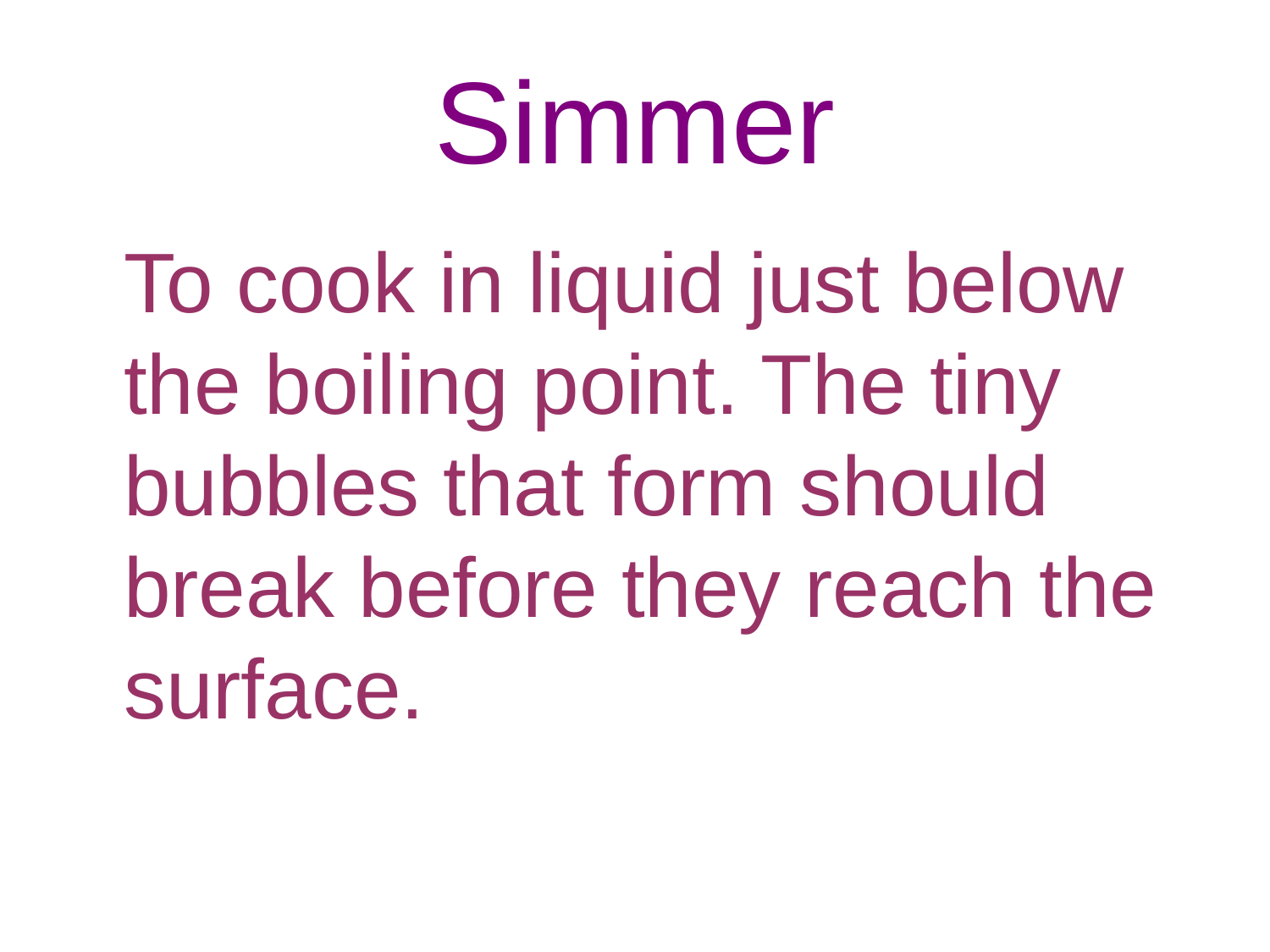

# Simmer
	To cook in liquid just below the boiling point. The tiny bubbles that form should break before they reach the surface.